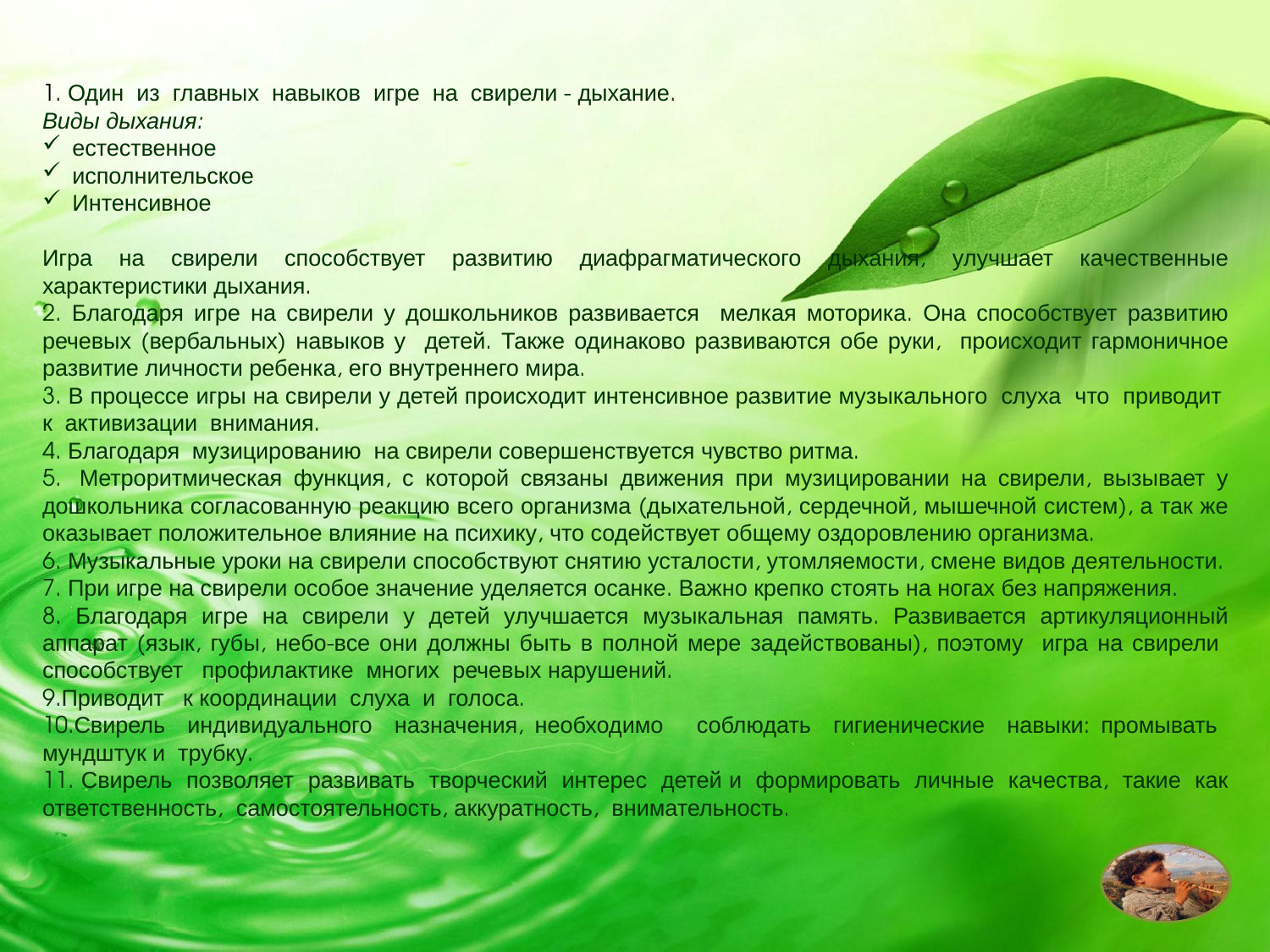

1. Один  из  главных  навыков  игре  на  свирели - дыхание.
Виды дыхания:
естественное
исполнительское
Интенсивное

Игра на свирели способствует развитию диафрагматического дыхания, улучшает качественные характеристики дыхания.
2. Благодаря игре на свирели у дошкольников развивается  мелкая моторика. Она способствует развитию речевых (вербальных) навыков у  детей. Также одинаково развиваются обе руки,  происходит гармоничное развитие личности ребенка, его внутреннего мира.
3. В процессе игры на свирели у детей происходит интенсивное развитие музыкального  слуха  что  приводит  к  активизации  внимания.
4. Благодаря  музицированию  на свирели совершенствуется чувство ритма.
5.  Метроритмическая функция, с которой связаны движения при музицировании на свирели, вызывает у дошкольника согласованную реакцию всего организма (дыхательной, сердечной, мышечной систем), а так же оказывает положительное влияние на психику, что содействует общему оздоровлению организма.
6. Музыкальные уроки на свирели способствуют снятию усталости, утомляемости, смене видов деятельности.
7. При игре на свирели особое значение уделяется осанке. Важно крепко стоять на ногах без напряжения.
8. Благодаря игре на свирели у детей улучшается музыкальная память. Развивается артикуляционный аппарат (язык, губы, небо-все они должны быть в полной мере задействованы), поэтому  игра на свирели  способствует   профилактике  многих  речевых нарушений.
9.Приводит   к координации  слуха  и  голоса.
10.Свирель  индивидуального  назначения, необходимо   соблюдать  гигиенические  навыки: промывать  мундштук и  трубку.
11. Свирель  позволяет  развивать  творческий  интерес  детей и  формировать  личные  качества,  такие  как ответственность,  самостоятельность, аккуратность,  внимательность.